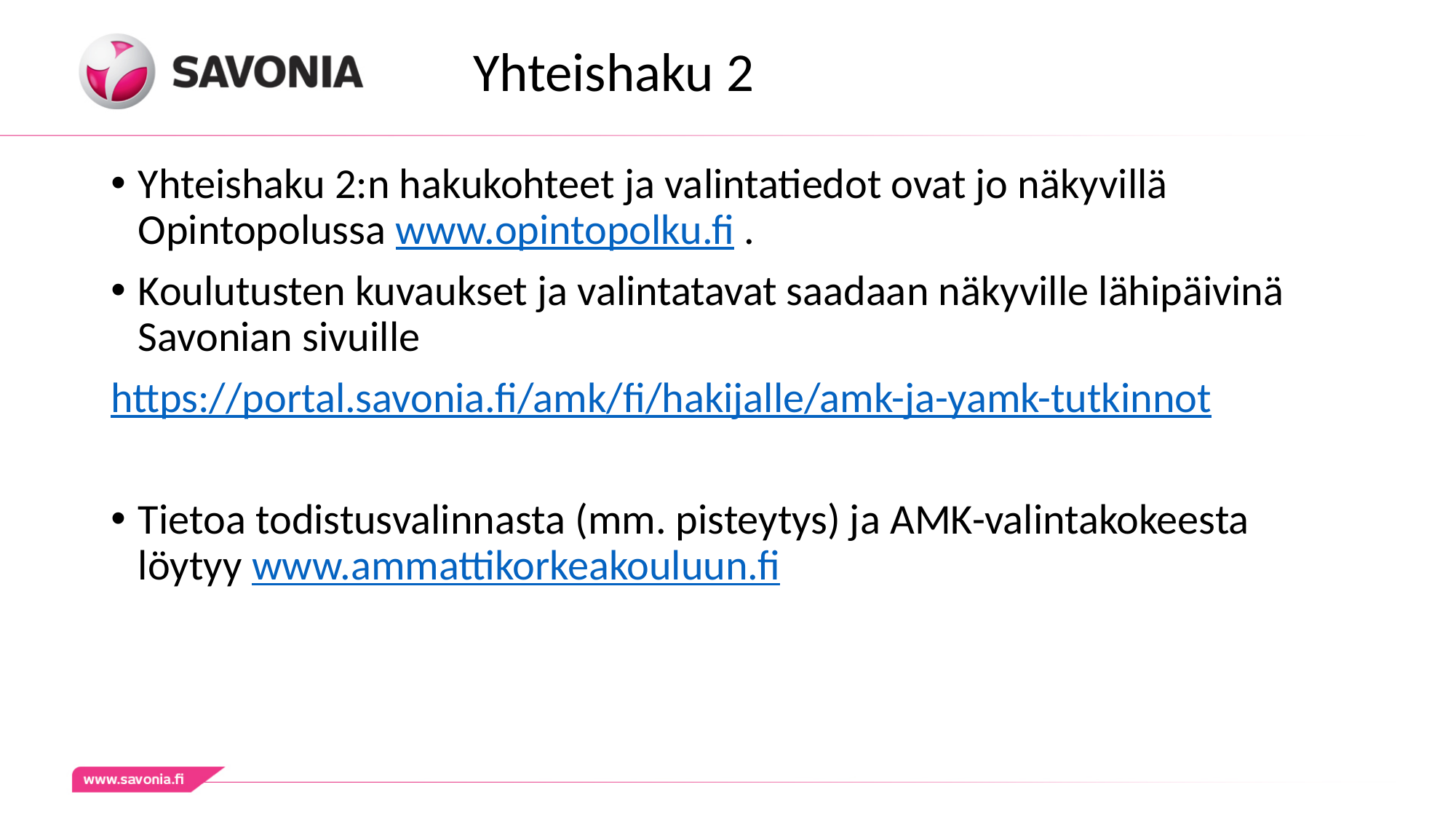

# Yhteishaku 2
Yhteishaku 2:n hakukohteet ja valintatiedot ovat jo näkyvillä Opintopolussa www.opintopolku.fi .
Koulutusten kuvaukset ja valintatavat saadaan näkyville lähipäivinä Savonian sivuille
https://portal.savonia.fi/amk/fi/hakijalle/amk-ja-yamk-tutkinnot

Tietoa todistusvalinnasta (mm. pisteytys) ja AMK-valintakokeesta löytyy www.ammattikorkeakouluun.fi